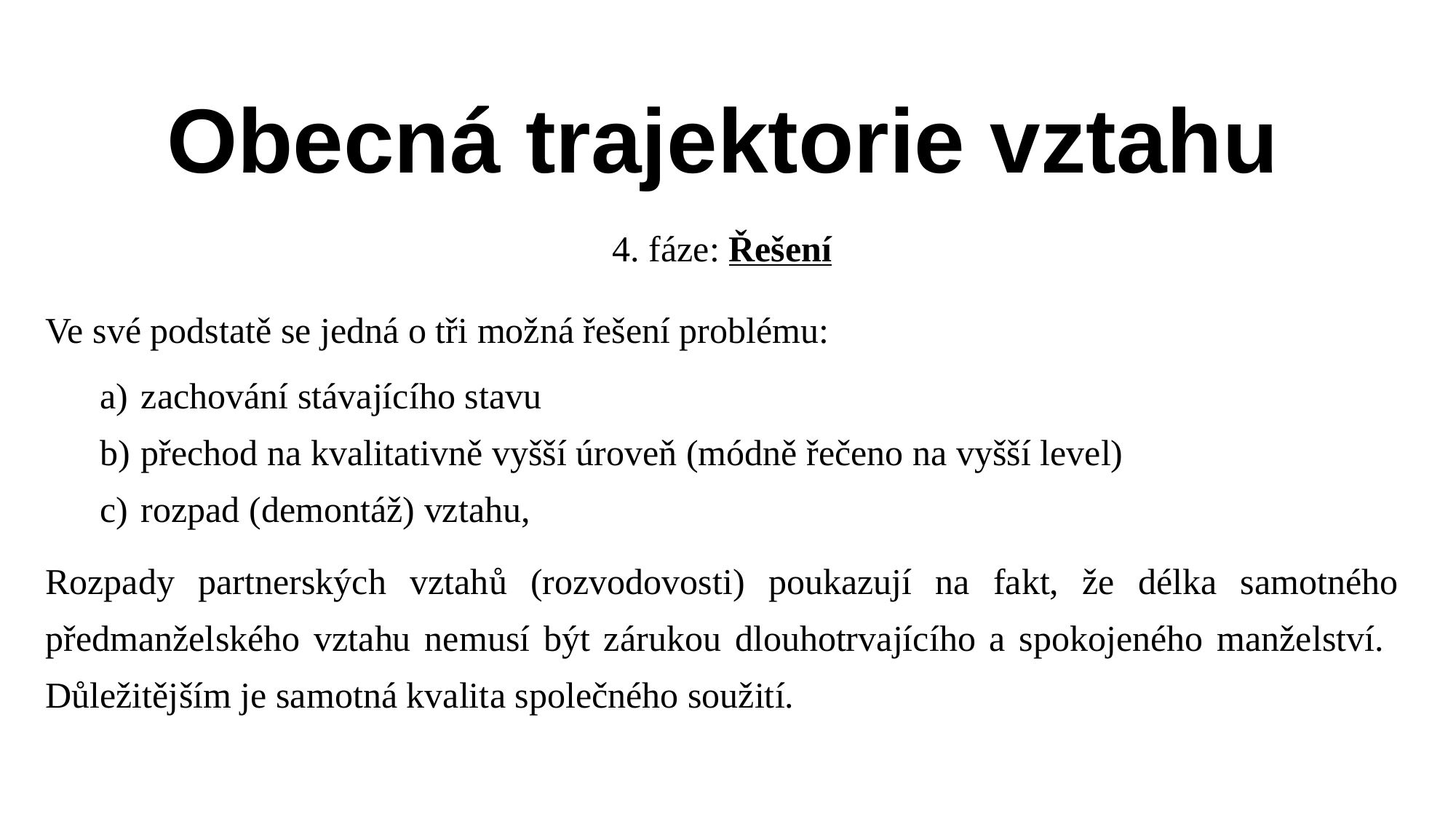

# Obecná trajektorie vztahu
4. fáze: Řešení
Ve své podstatě se jedná o tři možná řešení problému:
zachování stávajícího stavu
přechod na kvalitativně vyšší úroveň (módně řečeno na vyšší level)
rozpad (demontáž) vztahu,
Rozpady partnerských vztahů (rozvodovosti) poukazují na fakt, že délka samotného předmanželského vztahu nemusí být zárukou dlouhotrvajícího a spokojeného manželství.  Důležitějším je samotná kvalita společného soužití.